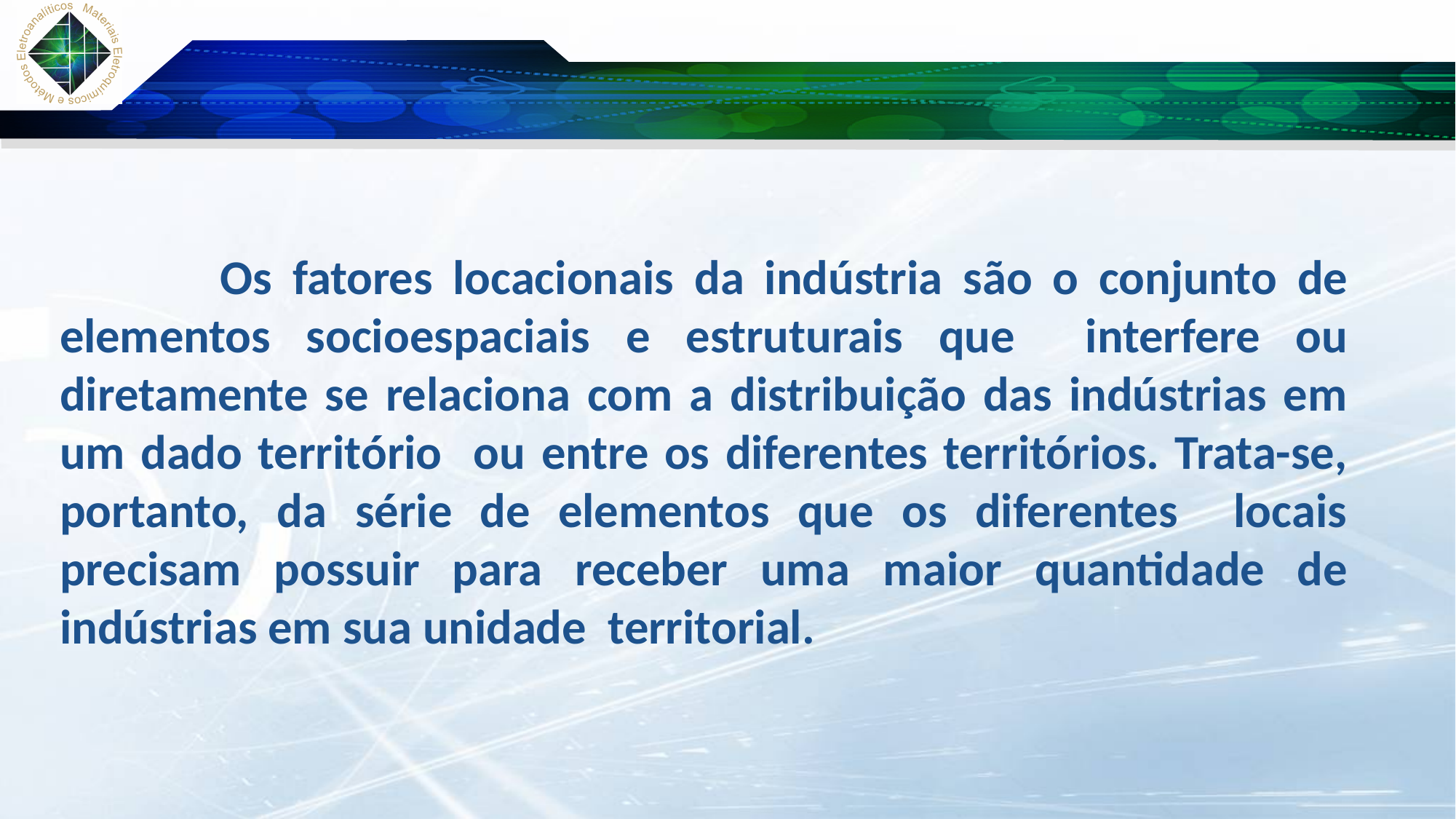

#
        Os fatores locacionais da indústria são o conjunto de elementos socioespaciais e estruturais que  interfere ou diretamente se relaciona com a distribuição das indústrias em um dado território  ou entre os diferentes territórios. Trata-se, portanto, da série de elementos que os diferentes  locais precisam possuir para receber uma maior quantidade de indústrias em sua unidade  territorial.